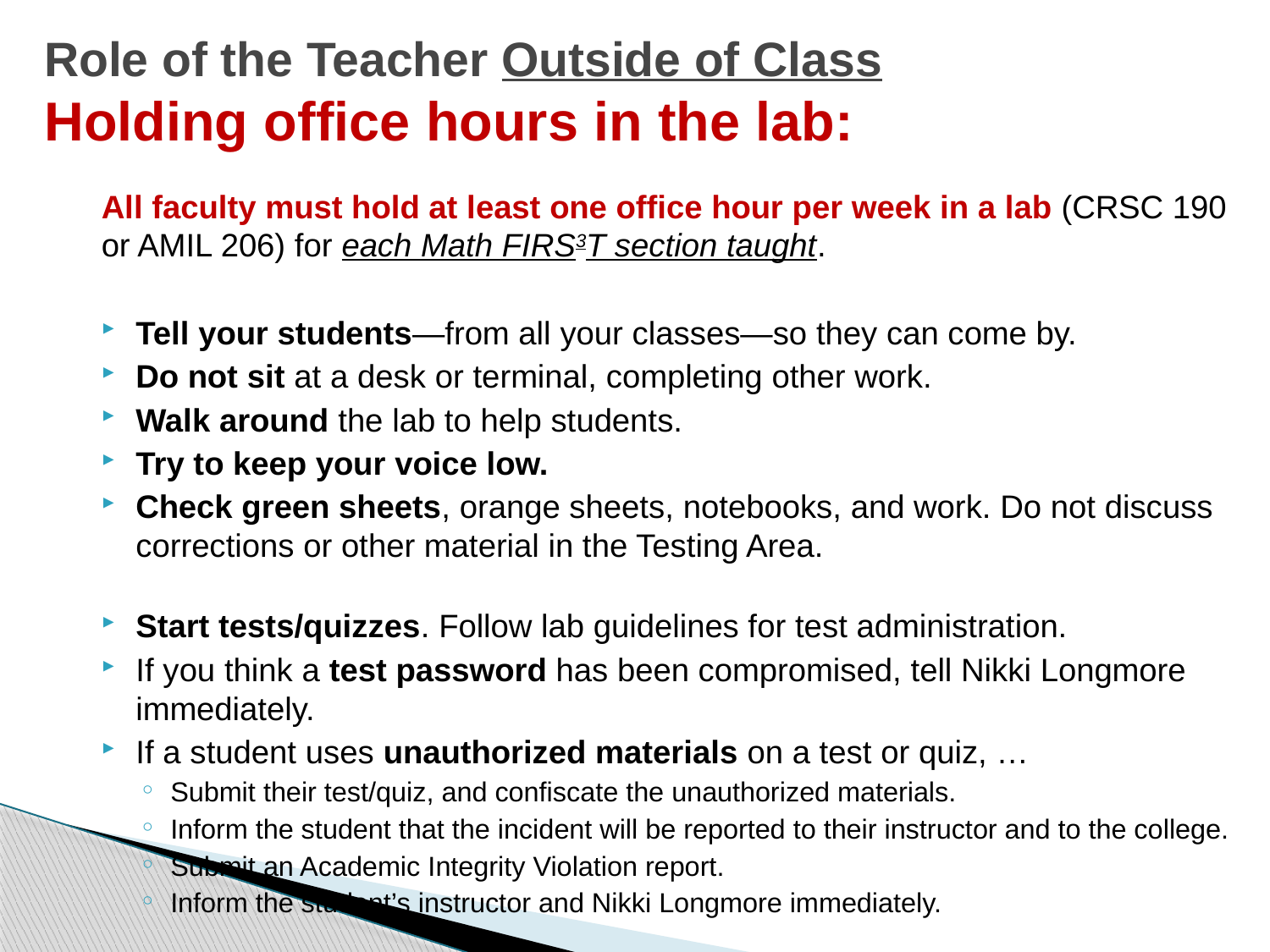

# Role of the Teacher Outside of Class Holding office hours in the lab:
All faculty must hold at least one office hour per week in a lab (CRSC 190 or AMIL 206) for each Math FIRS3T section taught.

Tell your students—from all your classes—so they can come by.
Do not sit at a desk or terminal, completing other work.
Walk around the lab to help students.
Try to keep your voice low.
Check green sheets, orange sheets, notebooks, and work. Do not discuss corrections or other material in the Testing Area.

Start tests/quizzes. Follow lab guidelines for test administration.
If you think a test password has been compromised, tell Nikki Longmore immediately.
If a student uses unauthorized materials on a test or quiz, …
Submit their test/quiz, and confiscate the unauthorized materials.
Inform the student that the incident will be reported to their instructor and to the college.
Submit an Academic Integrity Violation report.
Inform the student’s instructor and Nikki Longmore immediately.